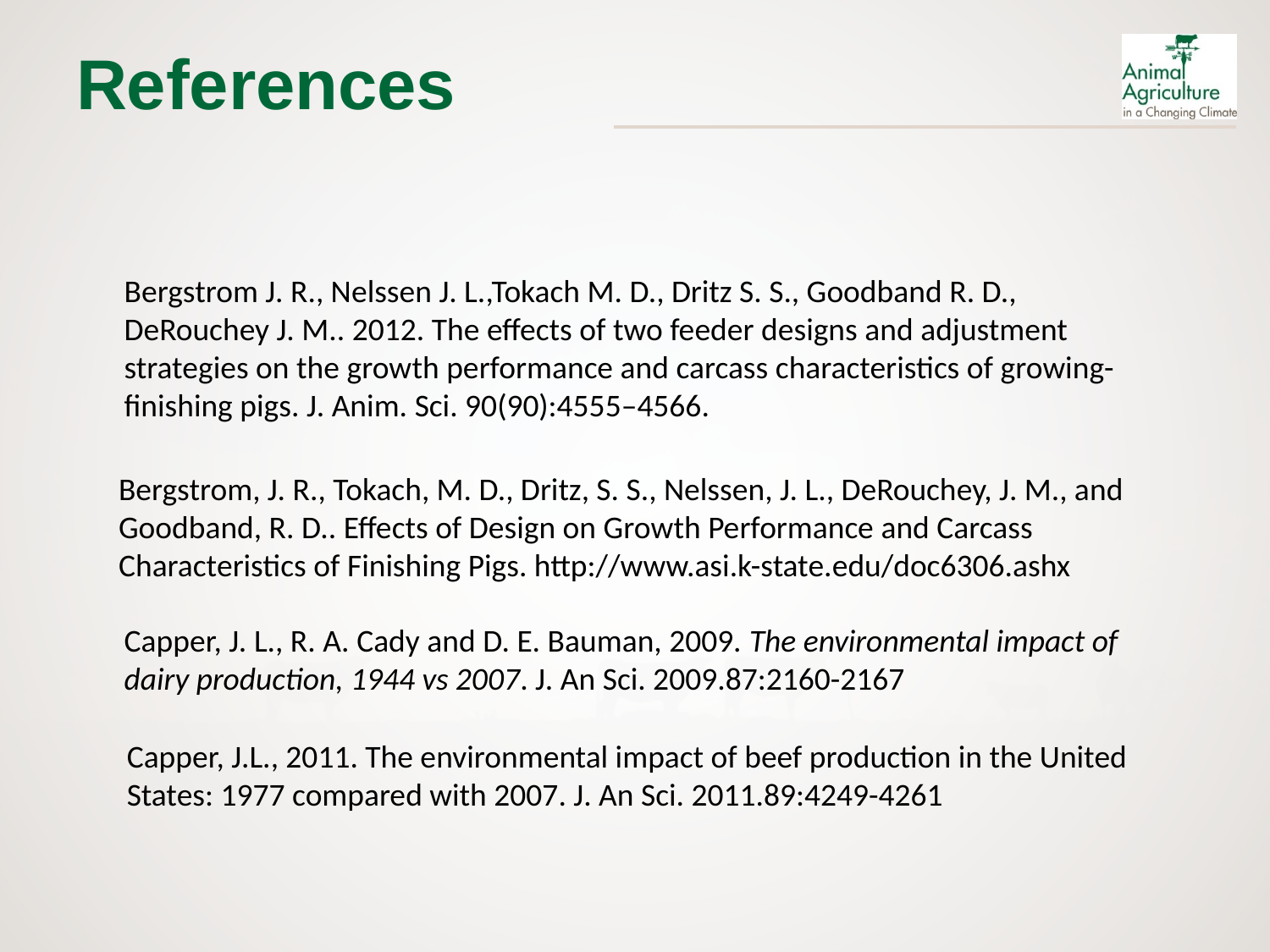

# References
Bergstrom J. R., Nelssen J. L.,Tokach M. D., Dritz S. S., Goodband R. D., DeRouchey J. M.. 2012. The effects of two feeder designs and adjustment strategies on the growth performance and carcass characteristics of growing-finishing pigs. J. Anim. Sci. 90(90):4555–4566.
Bergstrom, J. R., Tokach, M. D., Dritz, S. S., Nelssen, J. L., DeRouchey, J. M., and Goodband, R. D.. Effects of Design on Growth Performance and Carcass Characteristics of Finishing Pigs. http://www.asi.k-state.edu/doc6306.ashx
Capper, J. L., R. A. Cady and D. E. Bauman, 2009. The environmental impact of dairy production, 1944 vs 2007. J. An Sci. 2009.87:2160-2167
Capper, J.L., 2011. The environmental impact of beef production in the United States: 1977 compared with 2007. J. An Sci. 2011.89:4249-4261